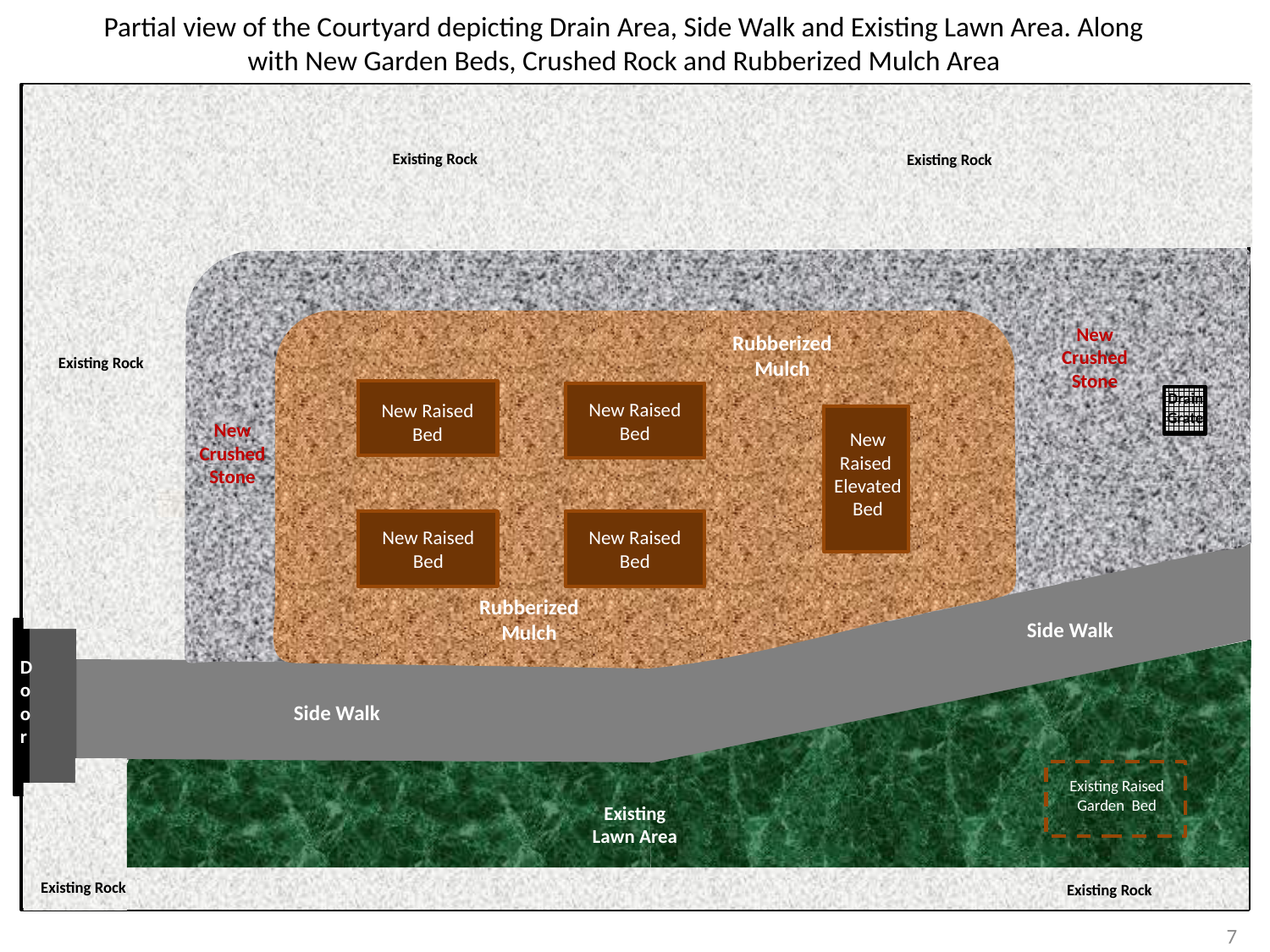

# Partial view of the Courtyard depicting Drain Area, Side Walk and Existing Lawn Area. Along with New Garden Beds, Crushed Rock and Rubberized Mulch Area

Existing Rock
Existing Rock

Crushed Stone

New Crushed Stone

Rubberized Mulch
Existing Rock

Drain Grate

New Raised Bed
New Raised Bed

New Crushed Stone
New Raised  Elevated Bed

New Raised Bed
New Raised Bed

Rubberized Mulch
Side Walk

Door

Side Walk

Existing Raised Garden  Bed

Existing Lawn Area
Existing Rock

Existing Rock
7